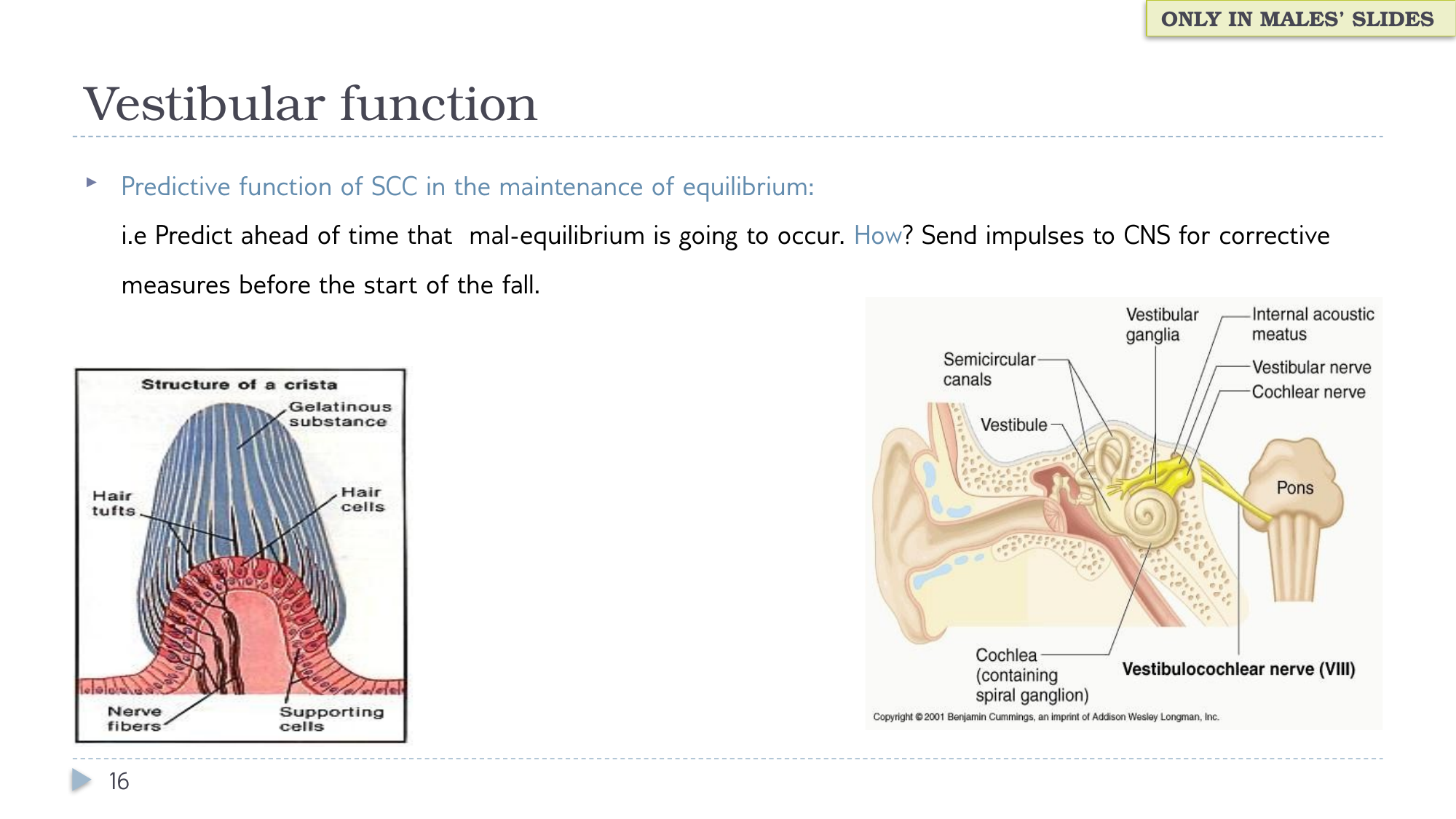

ONLY IN MALES’ SLIDES
# Vestibular function
Predictive function of SCC in the maintenance of equilibrium:
i.e Predict ahead of time that  mal-equilibrium is going to occur. How? Send impulses to CNS for corrective measures before the start of the fall.

16